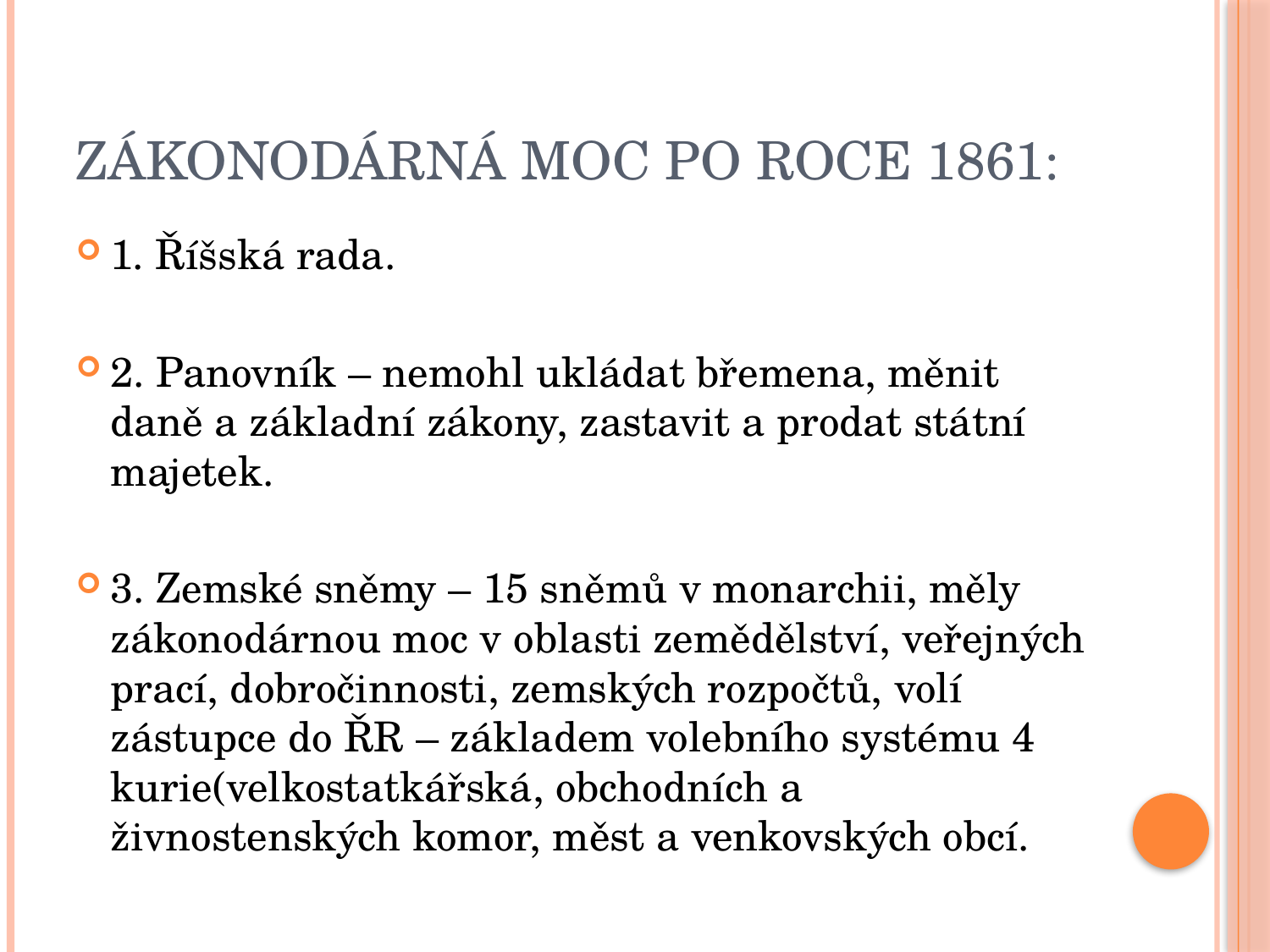

# Zákonodárná moc po roce 1861:
1. Říšská rada.

2. Panovník – nemohl ukládat břemena, měnit daně a základní zákony, zastavit a prodat státní majetek.

3. Zemské sněmy – 15 sněmů v monarchii, měly zákonodárnou moc v oblasti zemědělství, veřejných prací, dobročinnosti, zemských rozpočtů, volí zástupce do ŘR – základem volebního systému 4 kurie(velkostatkářská, obchodních a živnostenských komor, měst a venkovských obcí.